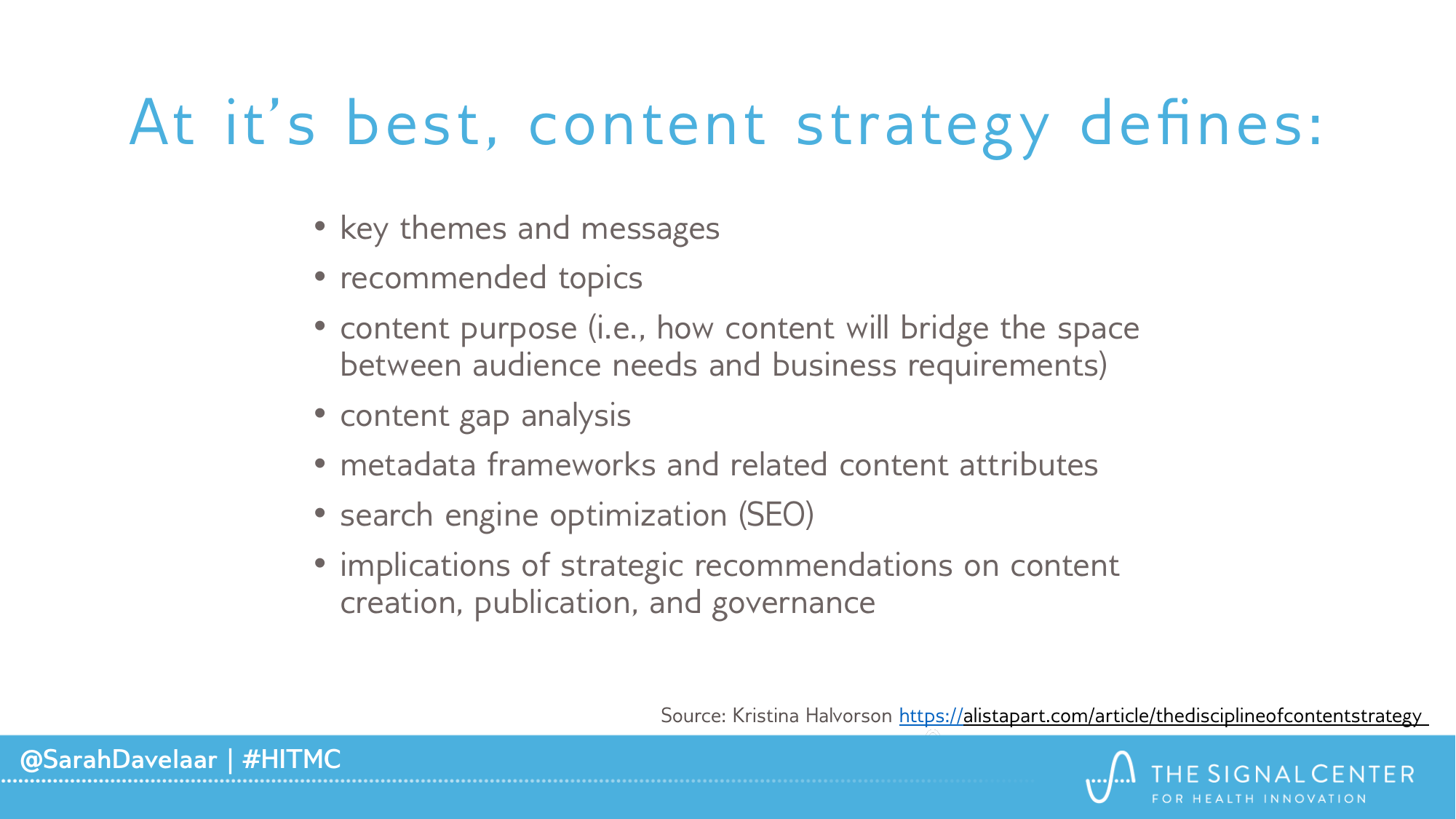

# At it’s best, content strategy defines:
key themes and messages
recommended topics
content purpose (i.e., how content will bridge the space between audience needs and business requirements)
content gap analysis
metadata frameworks and related content attributes
search engine optimization (SEO)
implications of strategic recommendations on content creation, publication, and governance

Source: Kristina Halvorson https://alistapart.com/article/thedisciplineofcontentstrategy

@SarahDavelaar | #HITMC